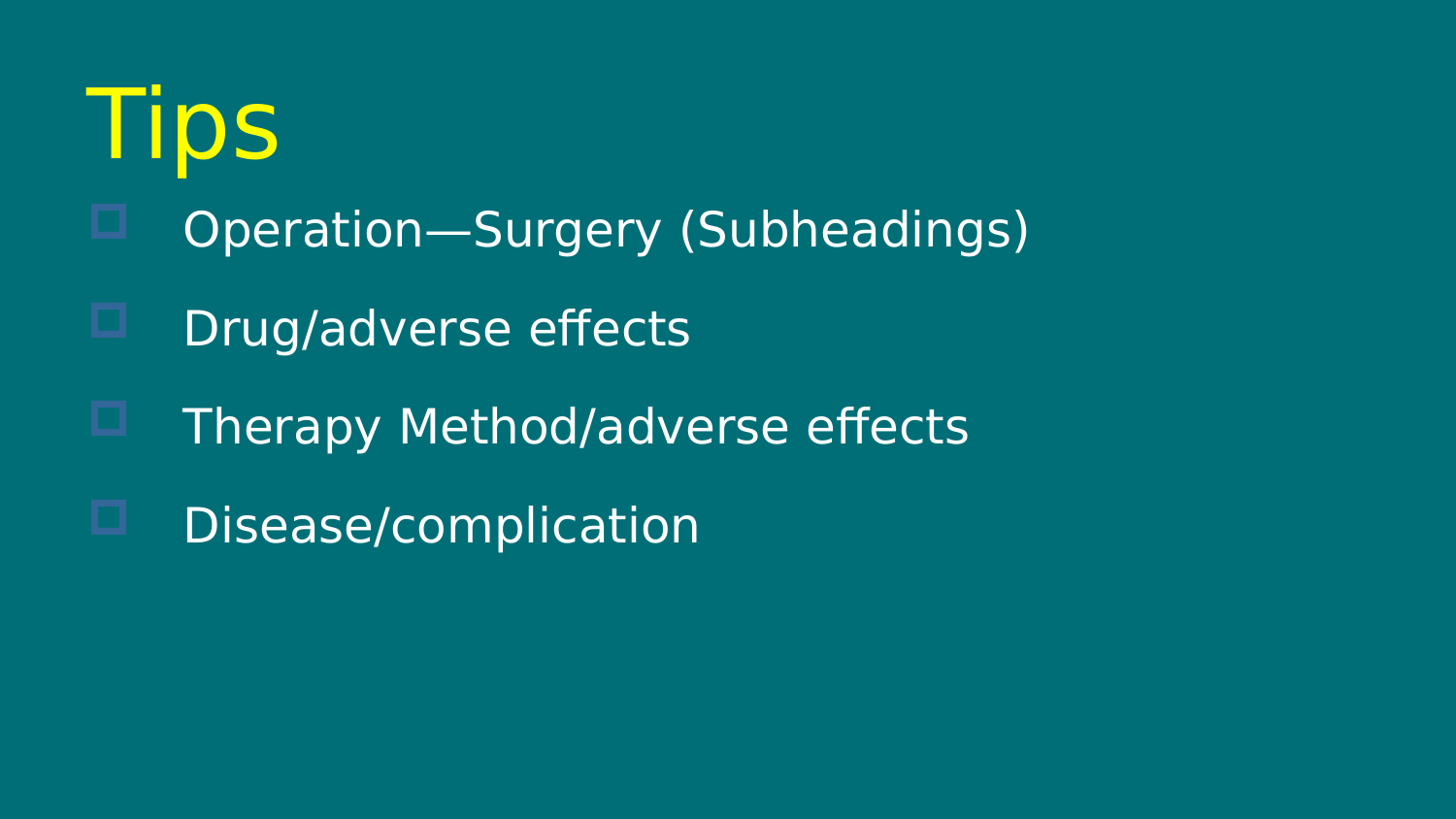

Tips
Operation—Surgery (Subheadings)
Drug/adverse effects
Therapy Method/adverse effects
Disease/complication